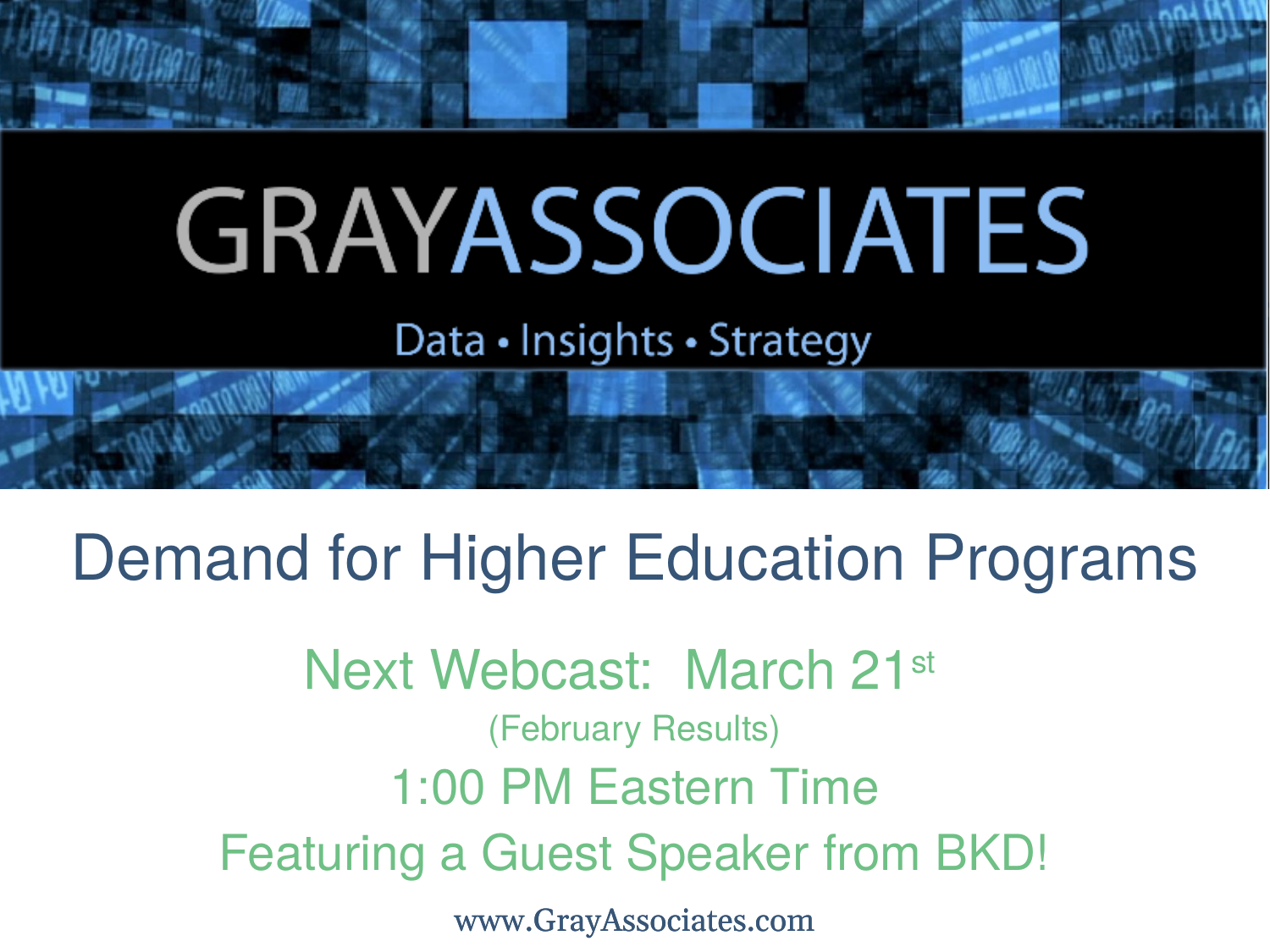

# Demand for Higher Education Programs
Next Webcast:  March 21st
(February Results)
1:00 PM Eastern Time
Featuring a Guest Speaker from BKD!